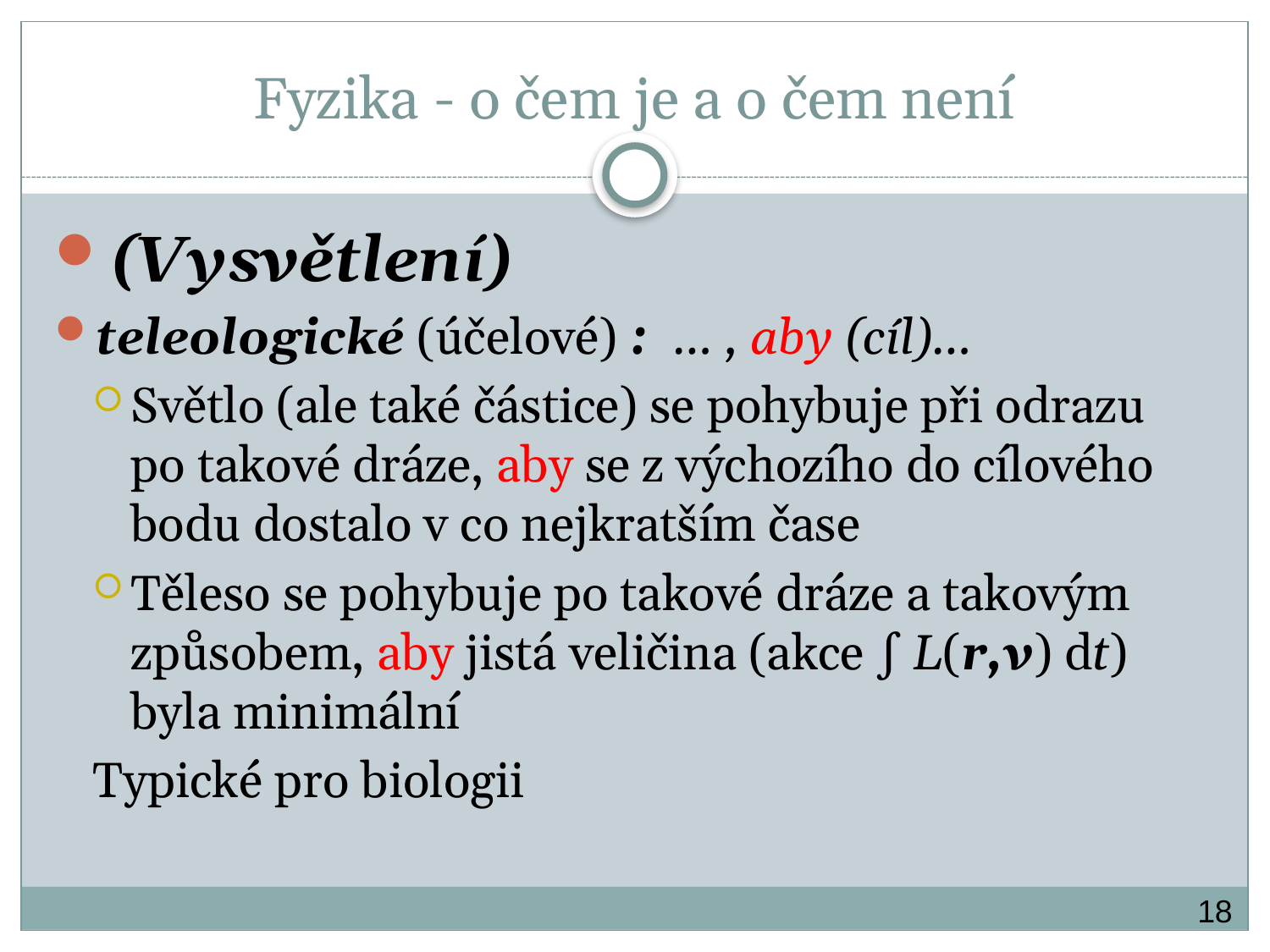

# Fyzika - o čem je a o čem není
(Vysvětlení)
teleologické (účelové) :  … , aby (cíl)…
Světlo (ale také částice) se pohybuje při odrazu po takové dráze, aby se z výchozího do cílového bodu dostalo v co nejkratším čase
Těleso se pohybuje po takové dráze a takovým způsobem, aby jistá veličina (akce ∫ L(r,v) dt) byla minimální
Typické pro biologii

18